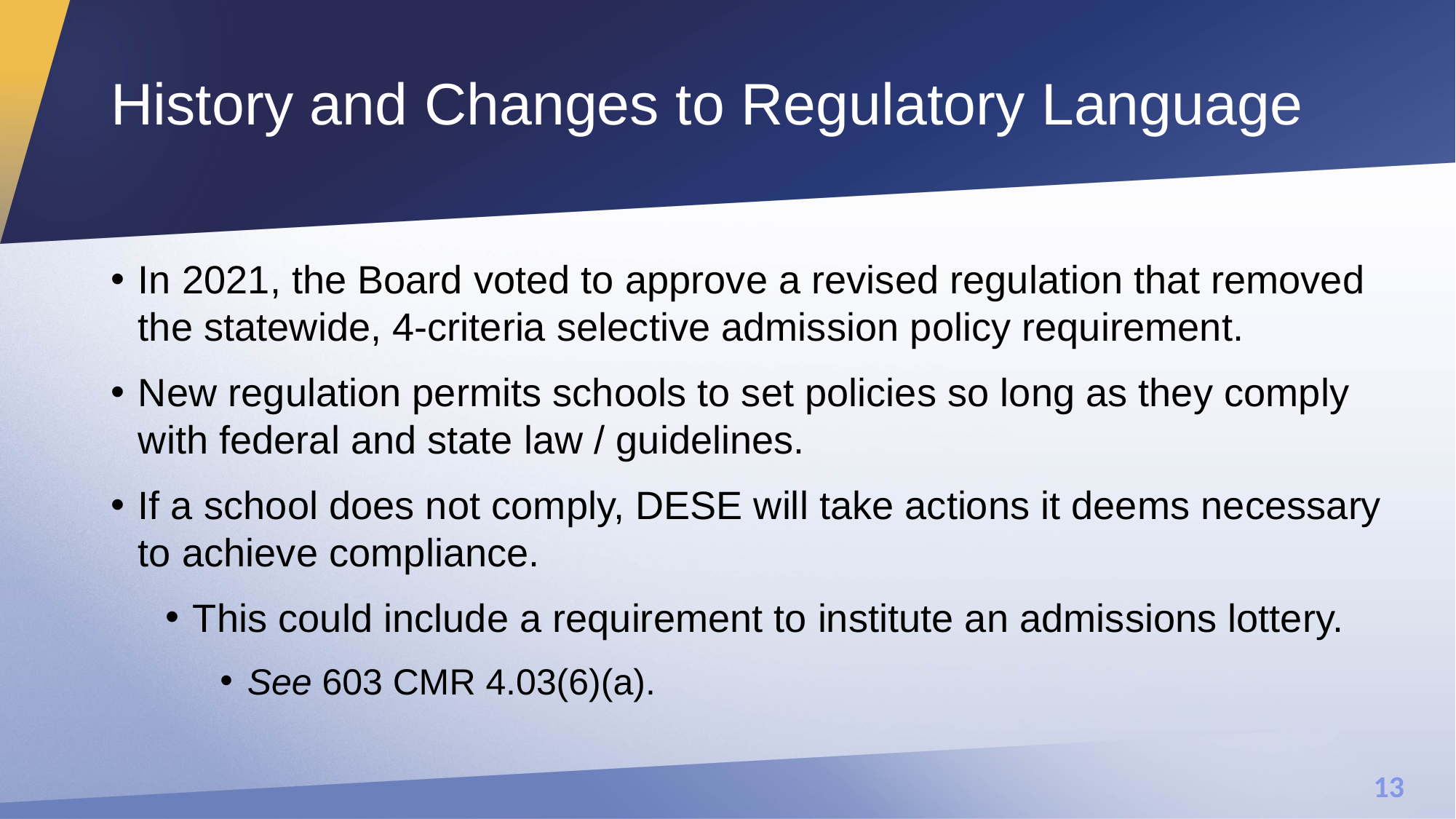

# History and Changes to Regulatory Language
In 2021, the Board voted to approve a revised regulation that removed the statewide, 4-criteria selective admission policy requirement.
New regulation permits schools to set policies so long as they comply with federal and state law / guidelines.
If a school does not comply, DESE will take actions it deems necessary to achieve compliance.
This could include a requirement to institute an admissions lottery.
See 603 CMR 4.03(6)(a).